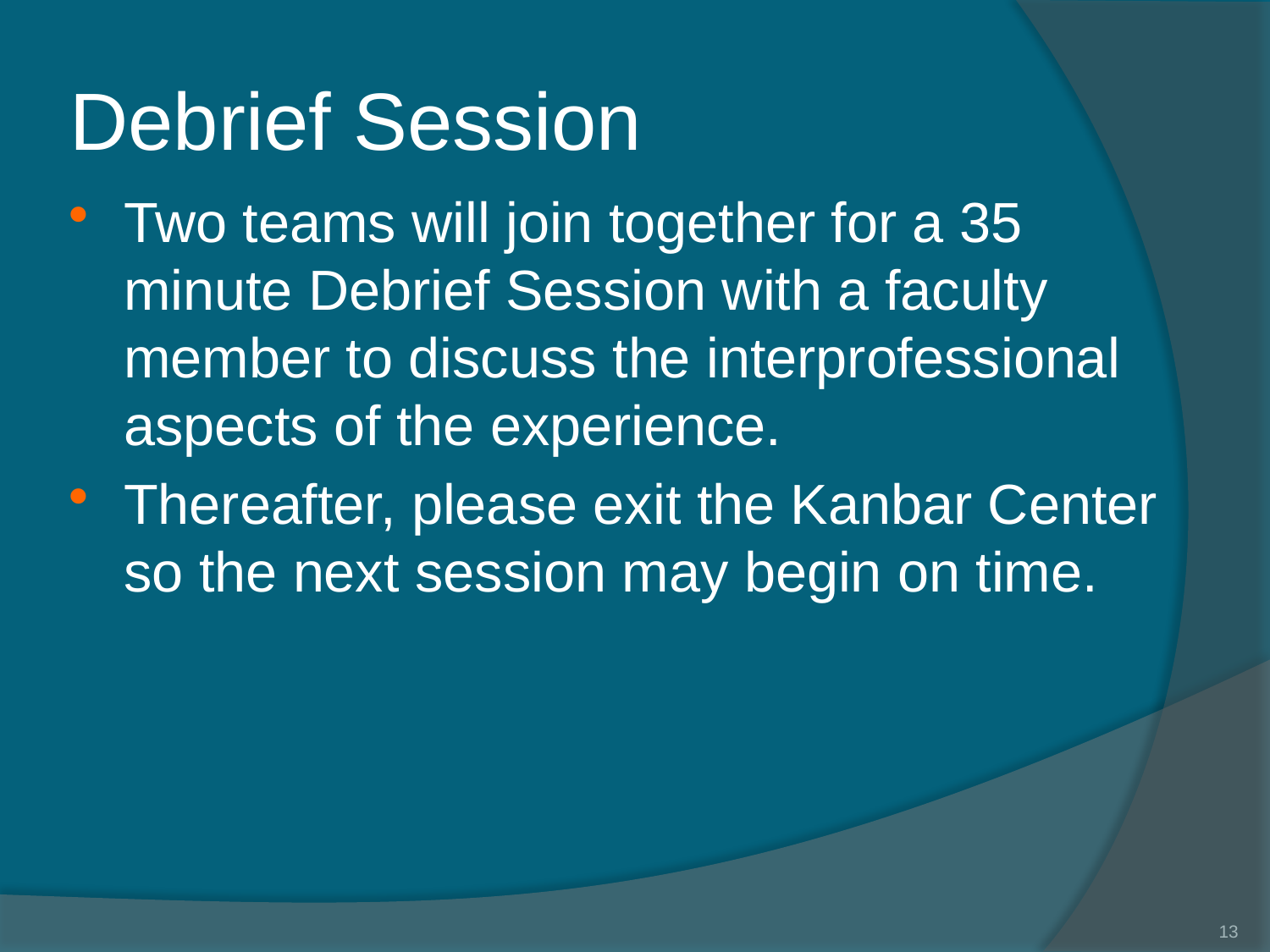

# Debrief Session
Two teams will join together for a 35 minute Debrief Session with a faculty member to discuss the interprofessional aspects of the experience.
Thereafter, please exit the Kanbar Center so the next session may begin on time.

13